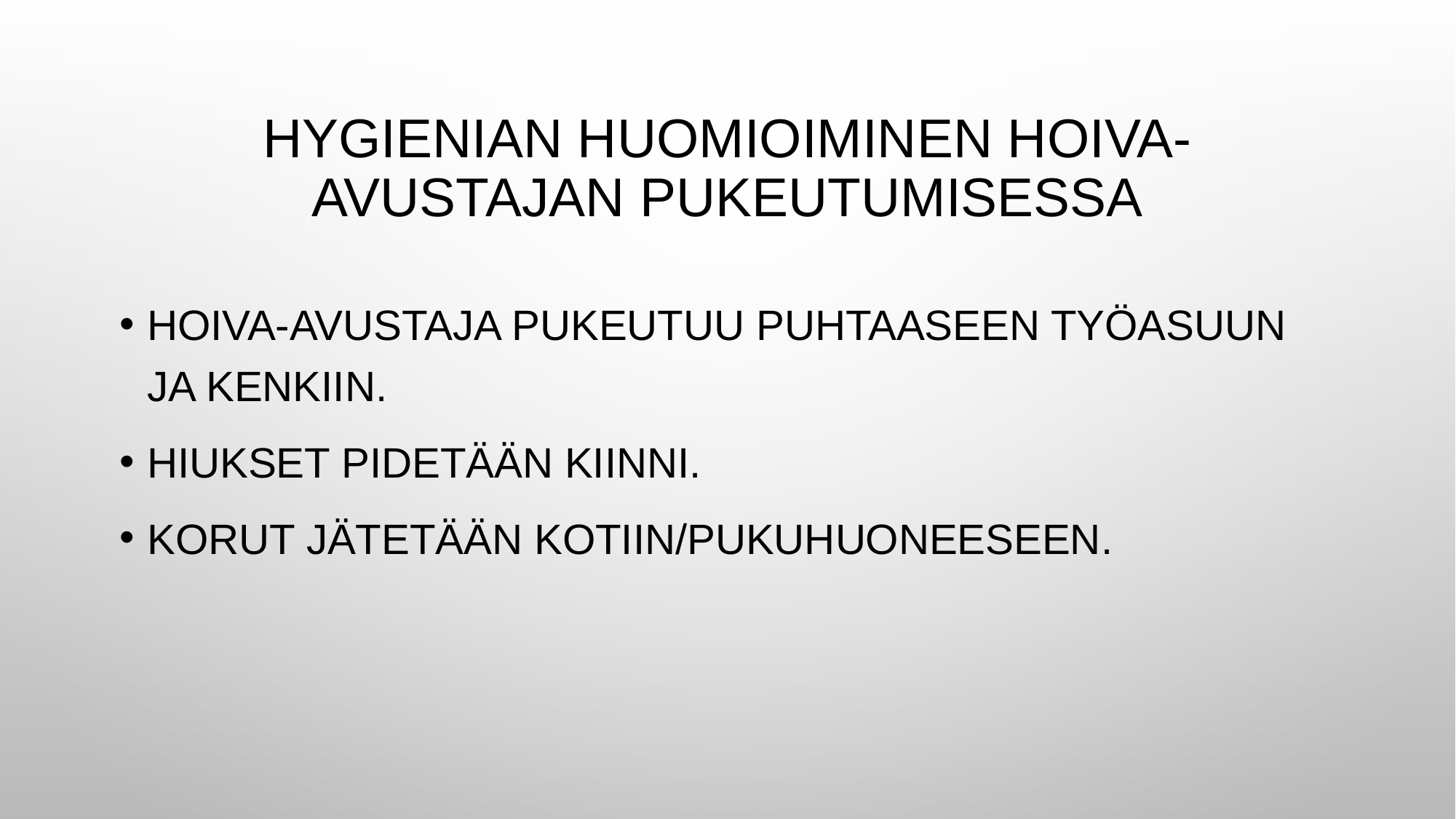

# Hygienian huomioiminen hoiva-avustajan pukeutumisessa
Hoiva-avustaja pukeutuu puhtaaseen työasuun ja kenkiin.
Hiukset pidetään kiinni.
Korut jätetään kotiin/pukuhuoneeseen.